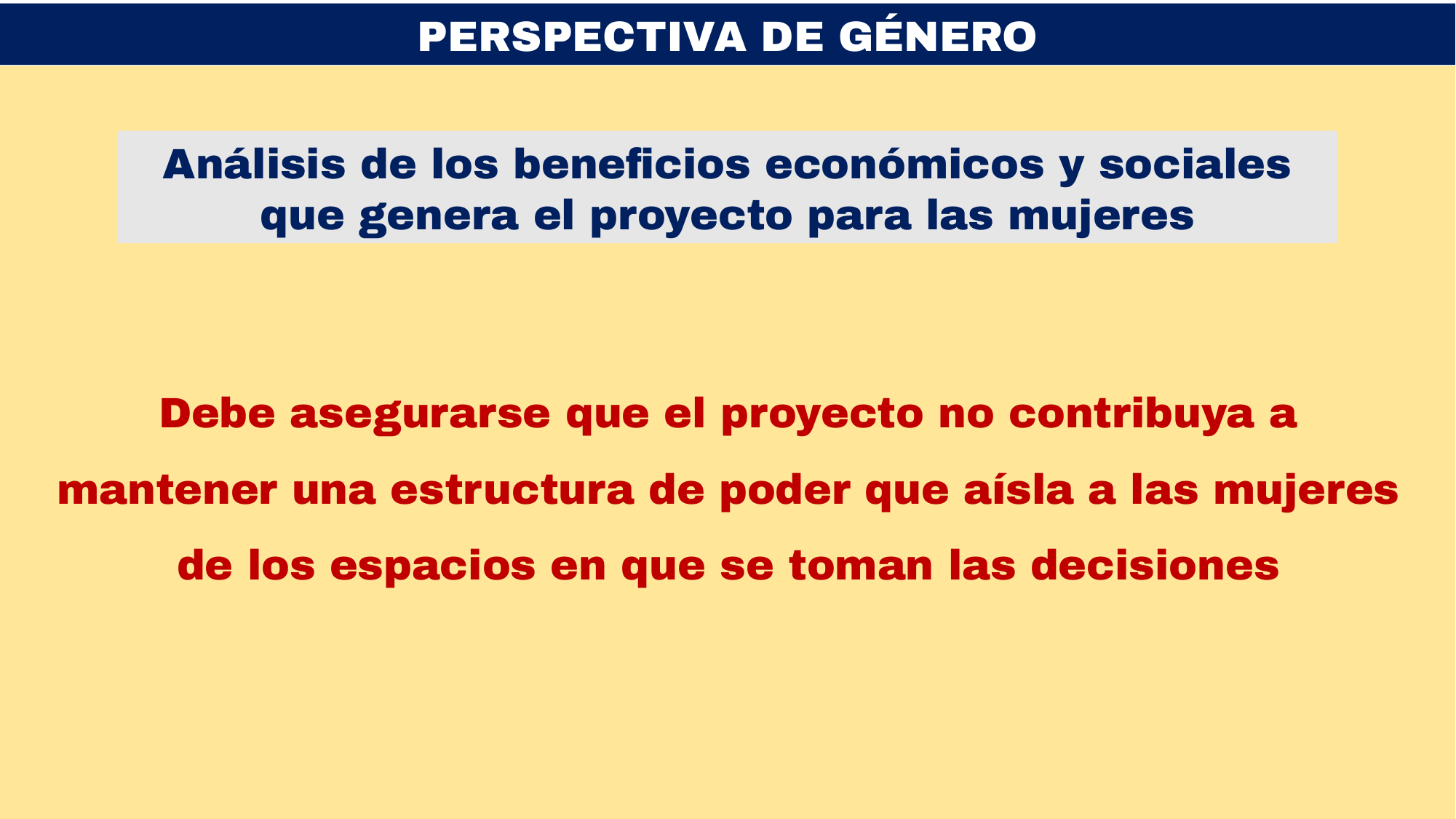

PERSPECTIVA DE GÉNERO

Análisis de los beneficios económicos y sociales que genera el proyecto para las mujeres
Debe asegurarse que el proyecto no contribuya a mantener una estructura de poder que aísla a las mujeres de los espacios en que se toman las decisiones